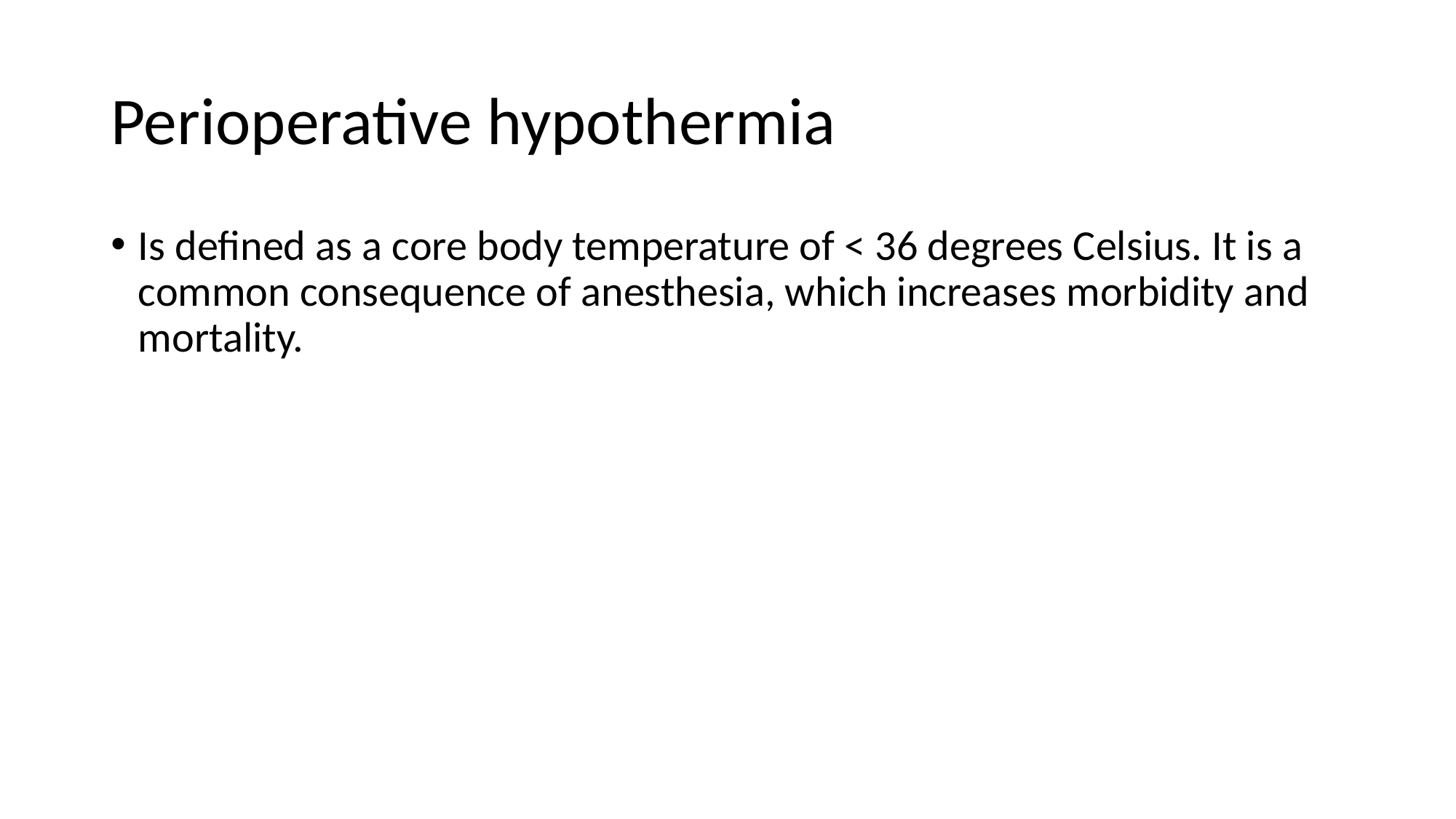

# Perioperative hypothermia
Is defined as a core body temperature of < 36 degrees Celsius. It is a common consequence of anesthesia, which increases morbidity and mortality.